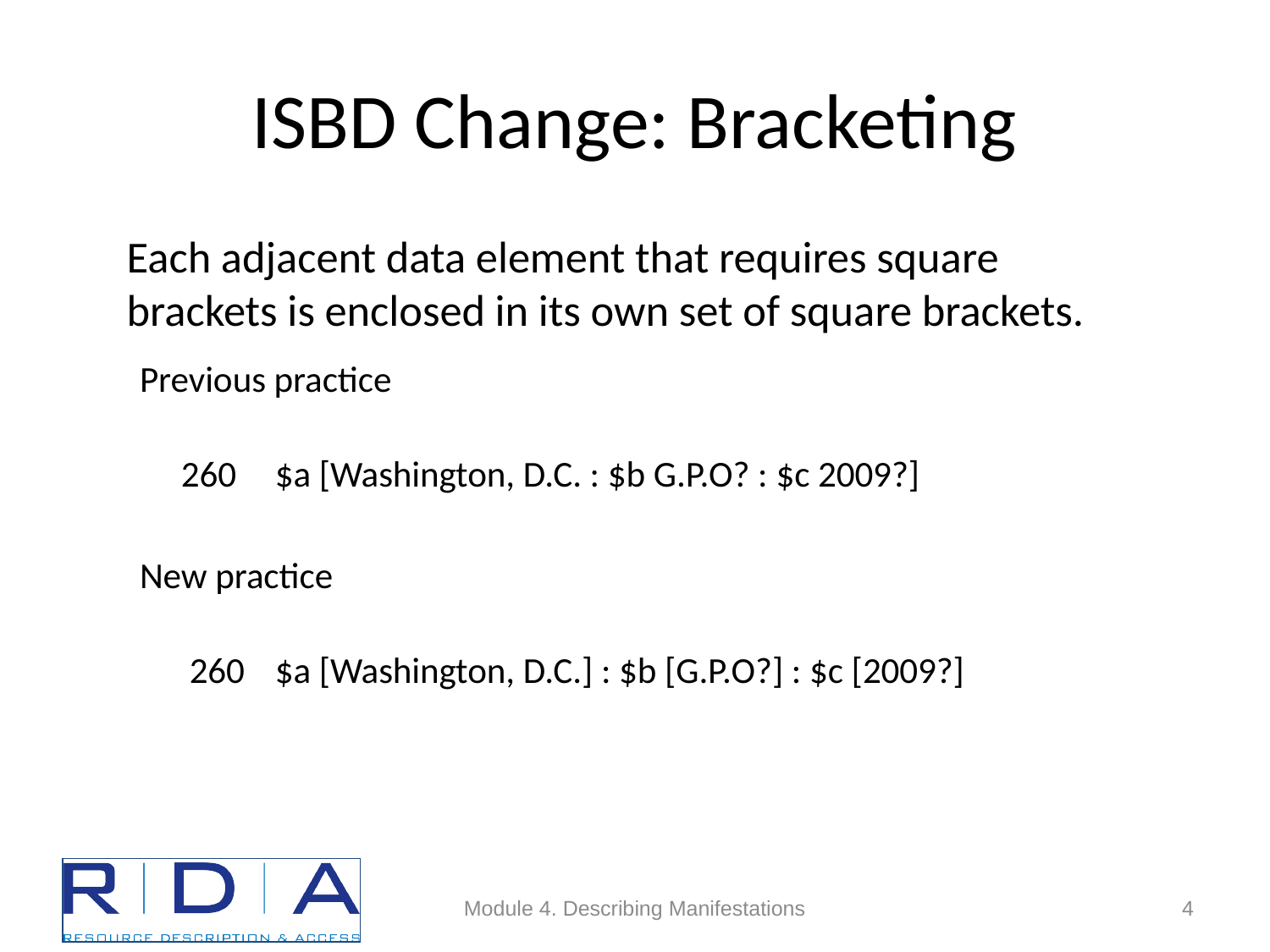

# ISBD Change: Bracketing
	Each adjacent data element that requires square brackets is enclosed in its own set of square brackets.
Previous practice
260	$a [Washington, D.C. : $b G.P.O? : $c 2009?]

New practice
 260	$a [Washington, D.C.] : $b [G.P.O?] : $c [2009?]

Module 4. Describing Manifestations
4